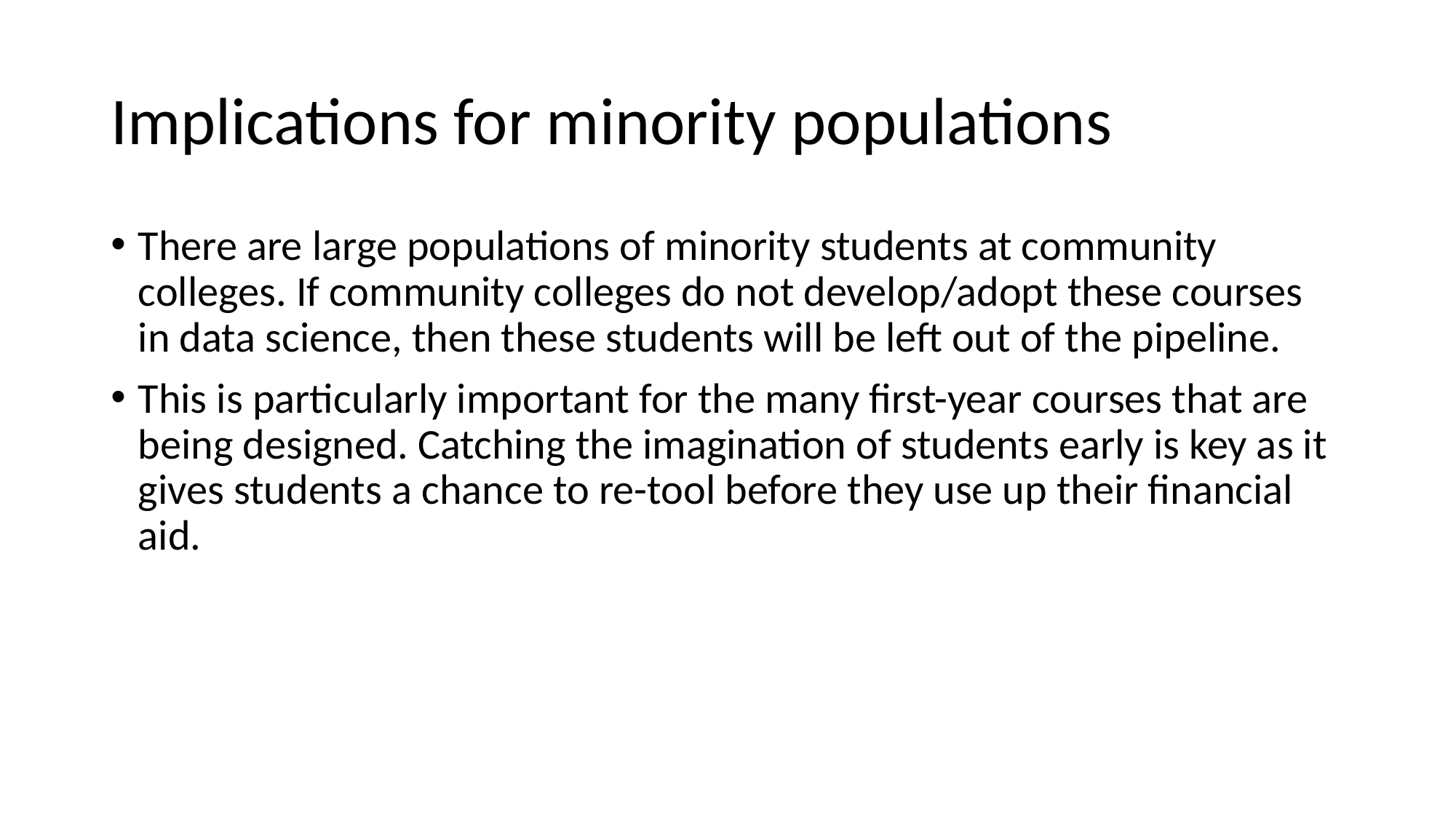

# Implications for minority populations
There are large populations of minority students at community colleges. If community colleges do not develop/adopt these courses in data science, then these students will be left out of the pipeline.
This is particularly important for the many first-year courses that are being designed. Catching the imagination of students early is key as it gives students a chance to re-tool before they use up their financial aid.